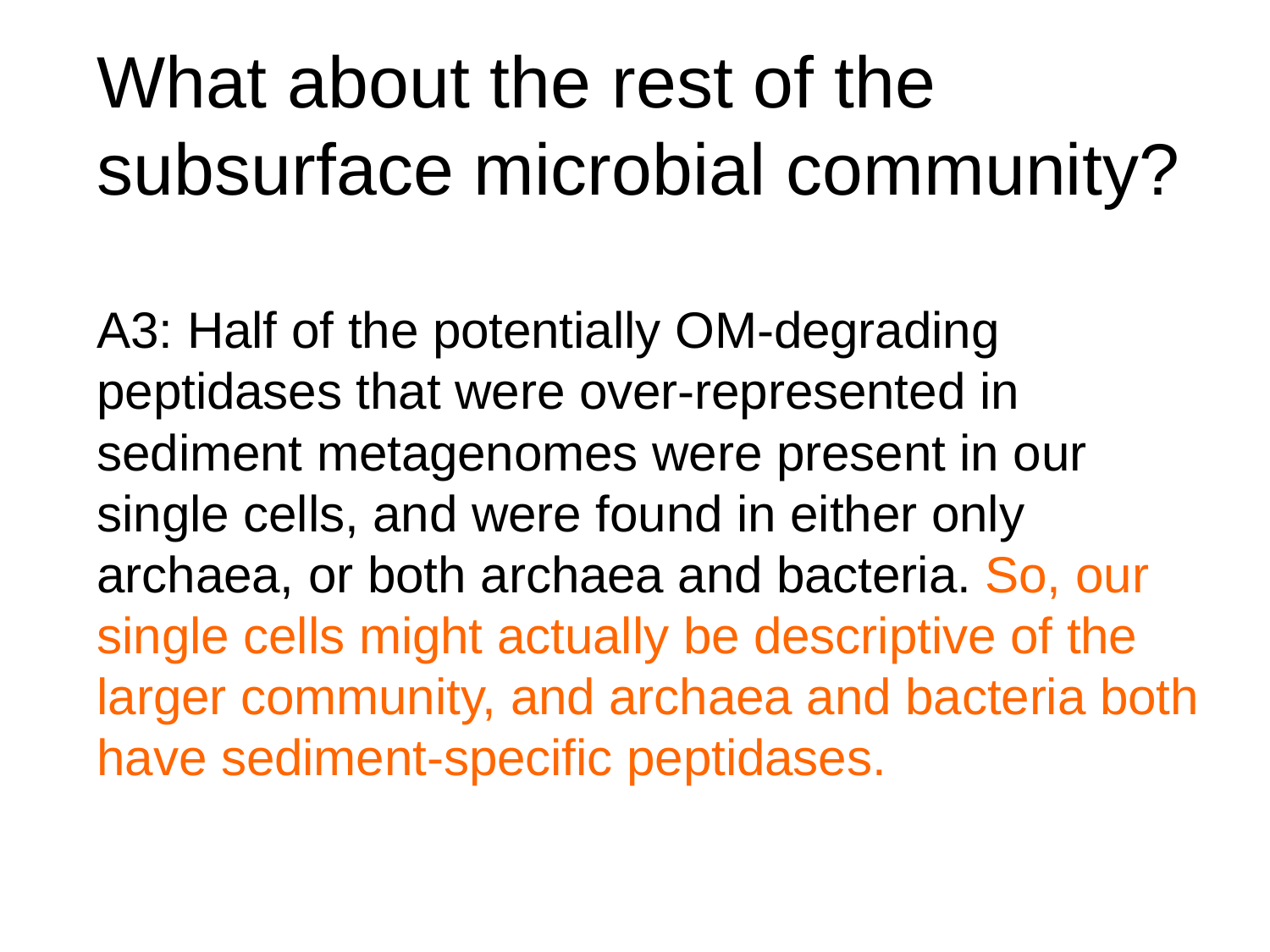

What about the rest of the subsurface microbial community?

A3: Half of the potentially OM-degrading peptidases that were over-represented in sediment metagenomes were present in our single cells, and were found in either only archaea, or both archaea and bacteria. So, our single cells might actually be descriptive of the larger community, and archaea and bacteria both have sediment-specific peptidases.